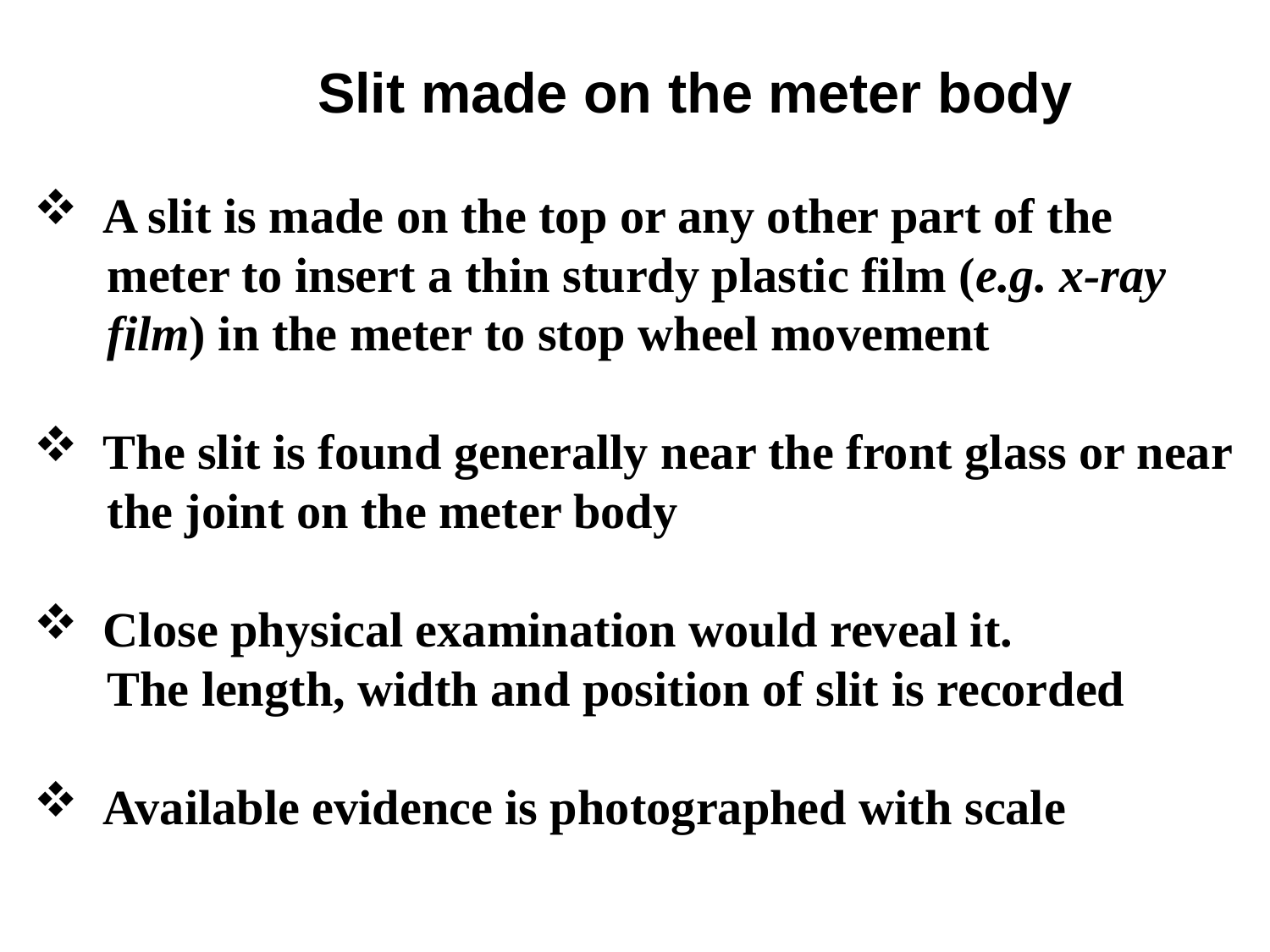

Slit made on the meter body

  A slit is made on the top or any other part of the
      meter to insert a thin sturdy plastic film (e.g. x-ray
      film) in the meter to stop wheel movement

  The slit is found generally near the front glass or near
      the joint on the meter body

  Close physical examination would reveal it.
      The length, width and position of slit is recorded

  Available evidence is photographed with scale